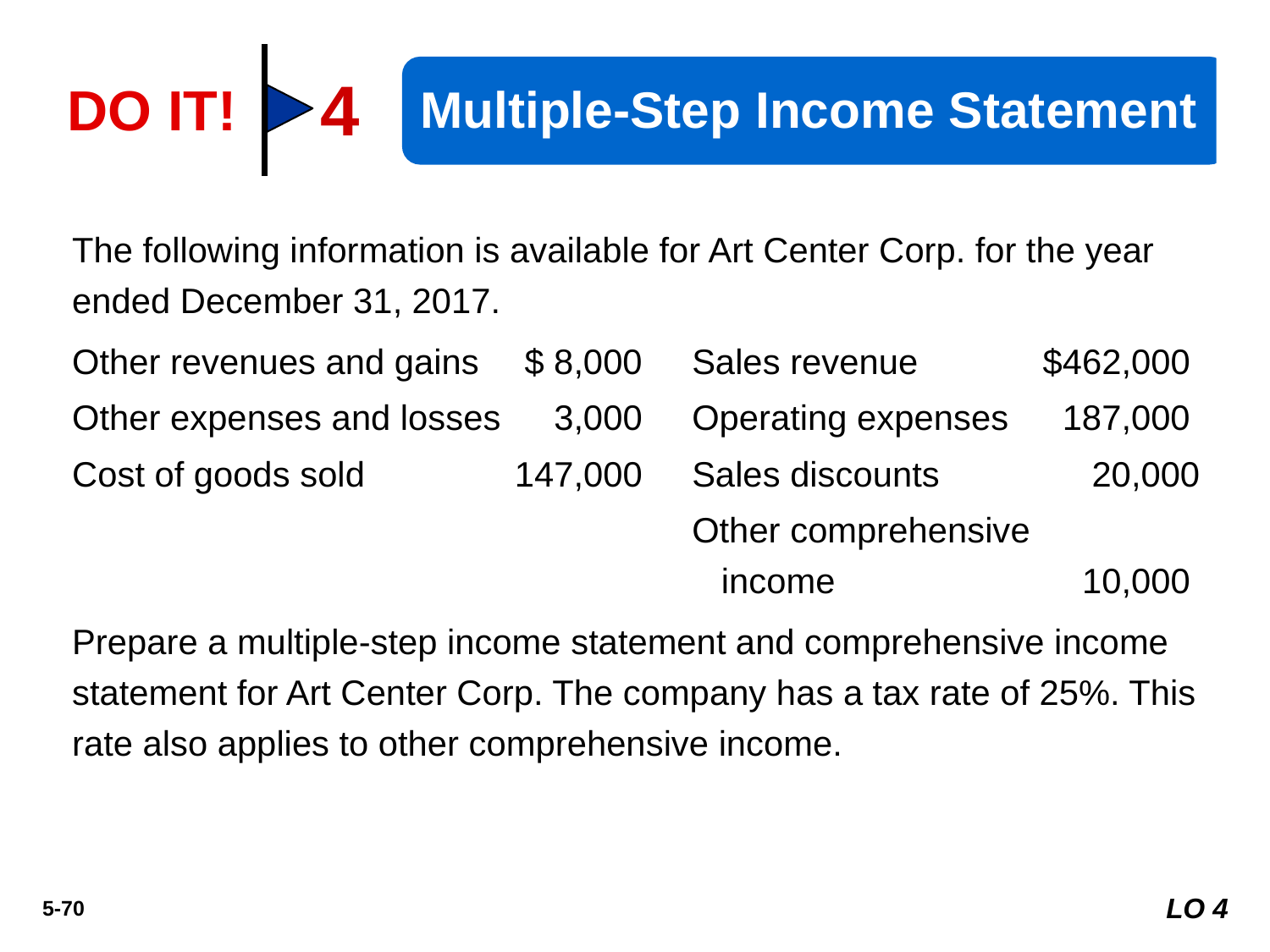

Multiple-Step Income Statement
4
DO IT!

The following information is available for Art Center Corp. for the year ended December 31, 2017.
Other revenues and gains 	$ 8,000 	Sales revenue 	$462,000
Other expenses and losses 	3,000 	Operating expenses 	187,000
Cost of goods sold 	147,000 	Sales discounts 	20,000
		Other comprehensive
		   income 	10,000
Prepare a multiple-step income statement and comprehensive income statement for Art Center Corp. The company has a tax rate of 25%. This rate also applies to other comprehensive income.
LO 4